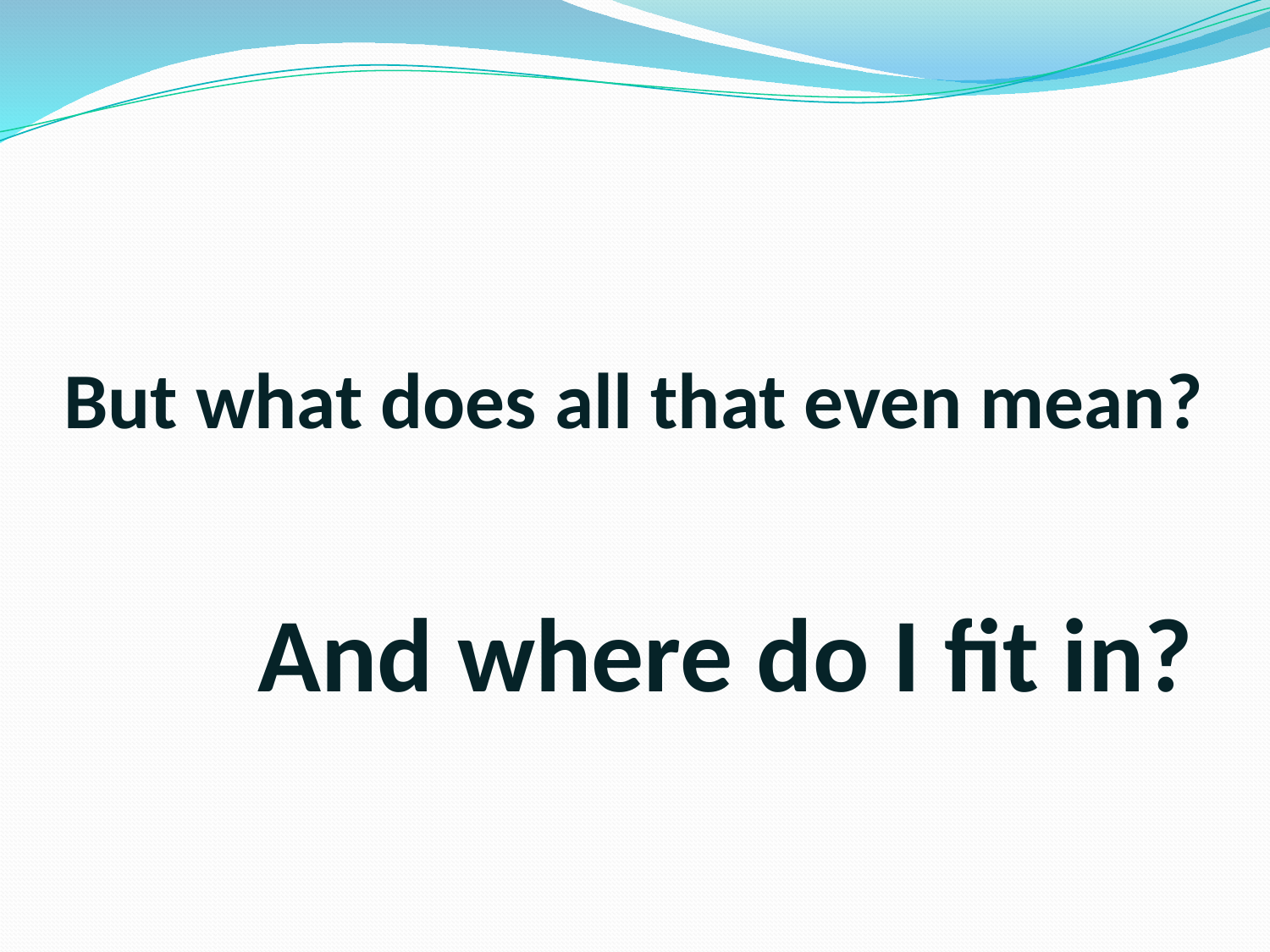

# But what does all that even mean?
And where do I fit in?